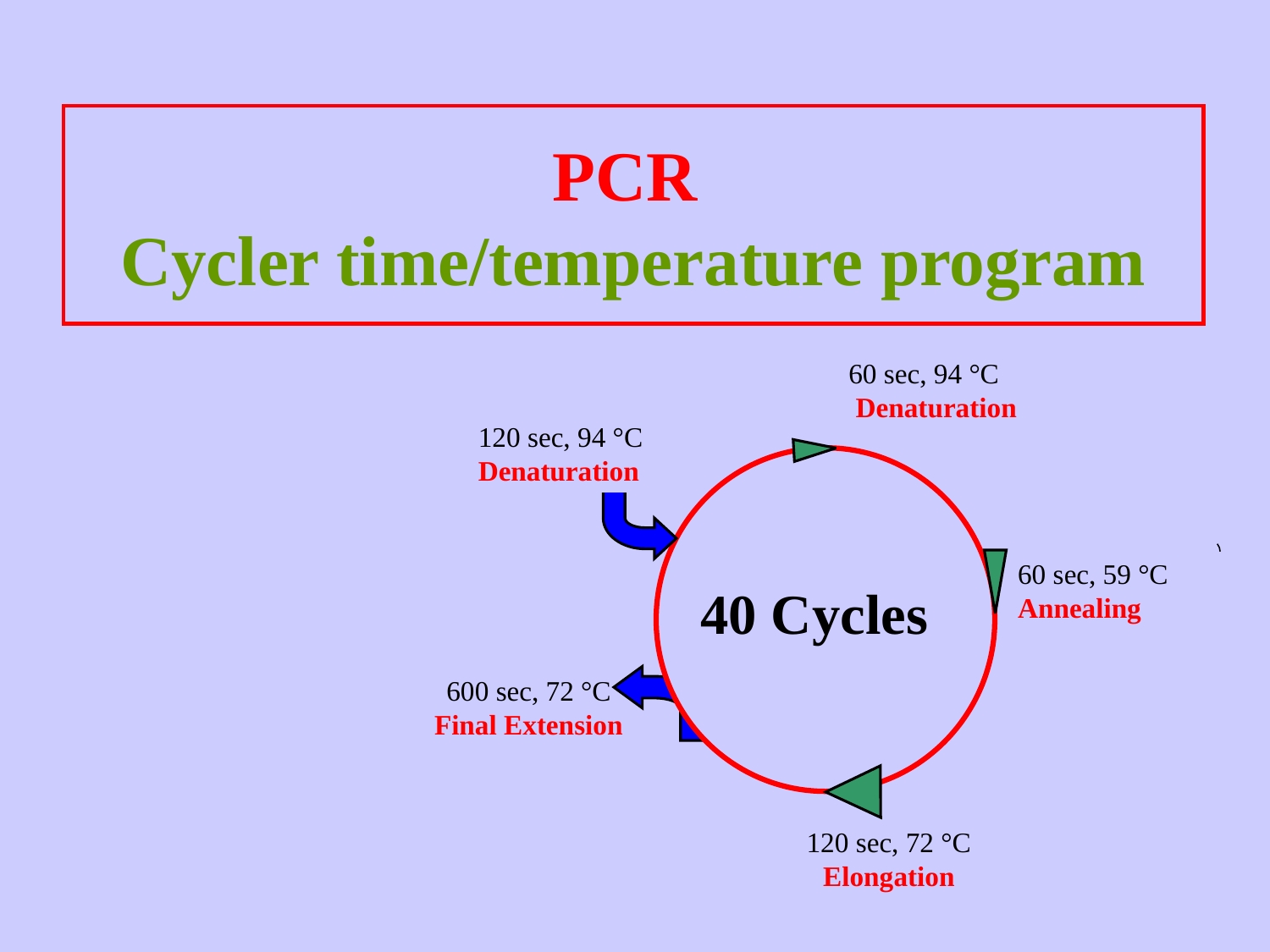

PCR
Cycler time/temperature program
60 sec, 94 °C
 Denaturation
120 sec, 94 °C Denaturation

60 sec, 59 °C
Annealing
40 Cycles
600 sec, 72 °C
Final Extension

120 sec, 72 °C
Elongation